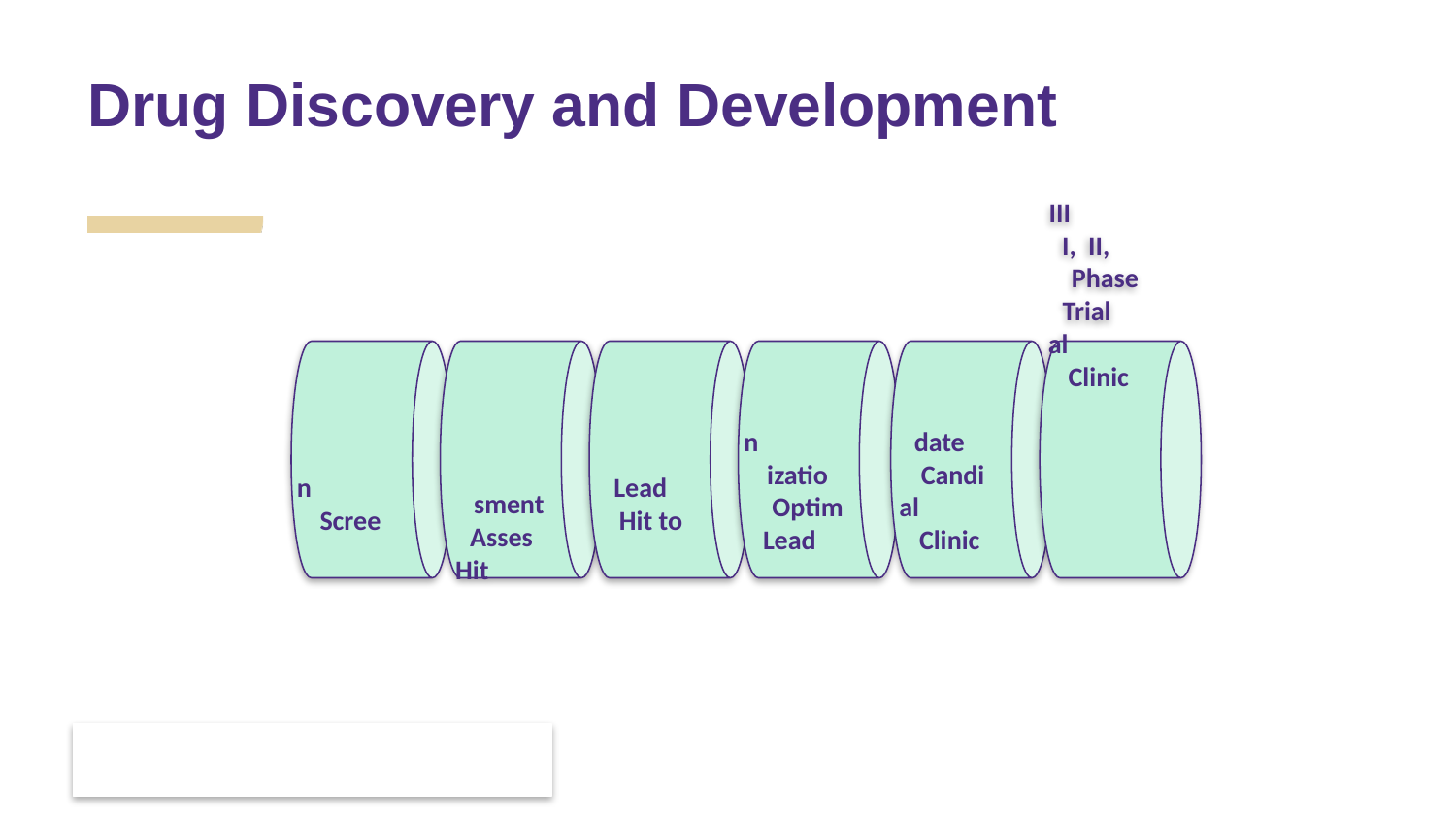

# Drug Discovery and Development
Screen
Hit Assessment
Hit to Lead
Lead
Optimization
Clinical
Candidate
Clinical Trial
Phase I,  II, III

3
3